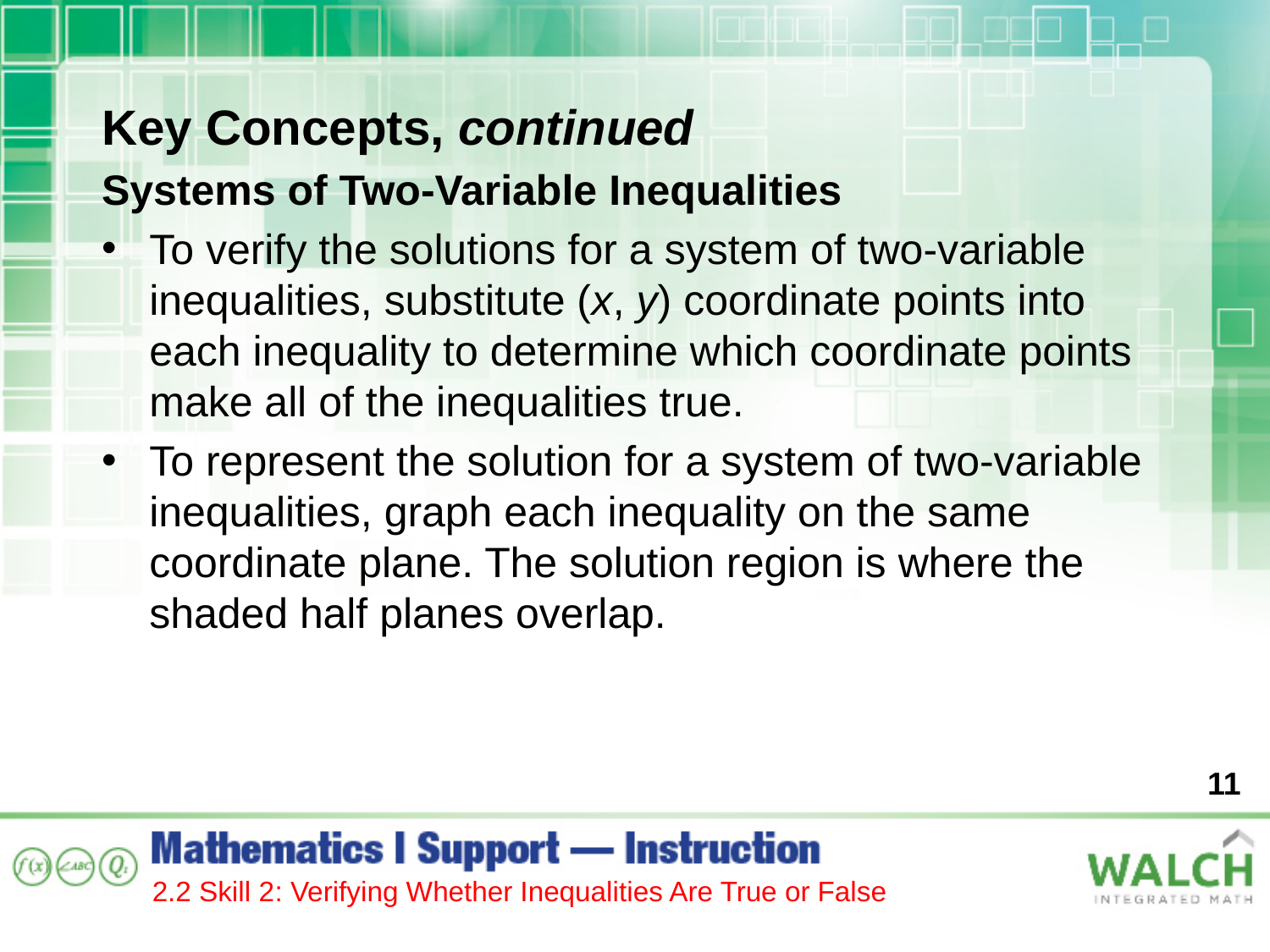

Key Concepts, continued
Systems of Two-Variable Inequalities
To verify the solutions for a system of two-variable inequalities, substitute (x, y) coordinate points into each inequality to determine which coordinate points make all of the inequalities true.
To represent the solution for a system of two-variable inequalities, graph each inequality on the same coordinate plane. The solution region is where the shaded half planes overlap.
11
2.2 Skill 2: Verifying Whether Inequalities Are True or False